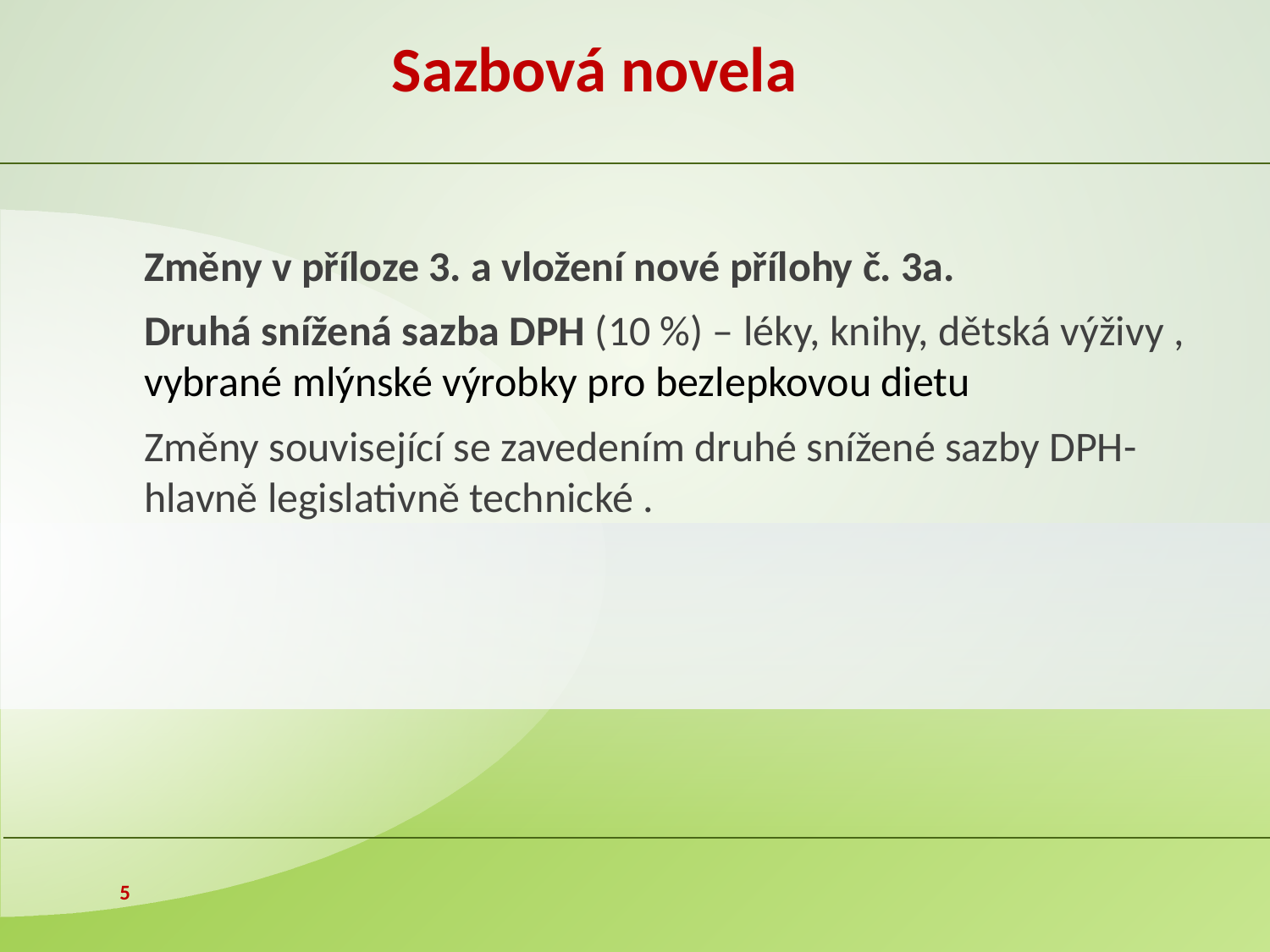

# Sazbová novela

Změny v příloze 3. a vložení nové přílohy č. 3a.
Druhá snížená sazba DPH (10 %) – léky, knihy, dětská výživy , vybrané mlýnské výrobky pro bezlepkovou dietu
Změny související se zavedením druhé snížené sazby DPH-hlavně legislativně technické .

5